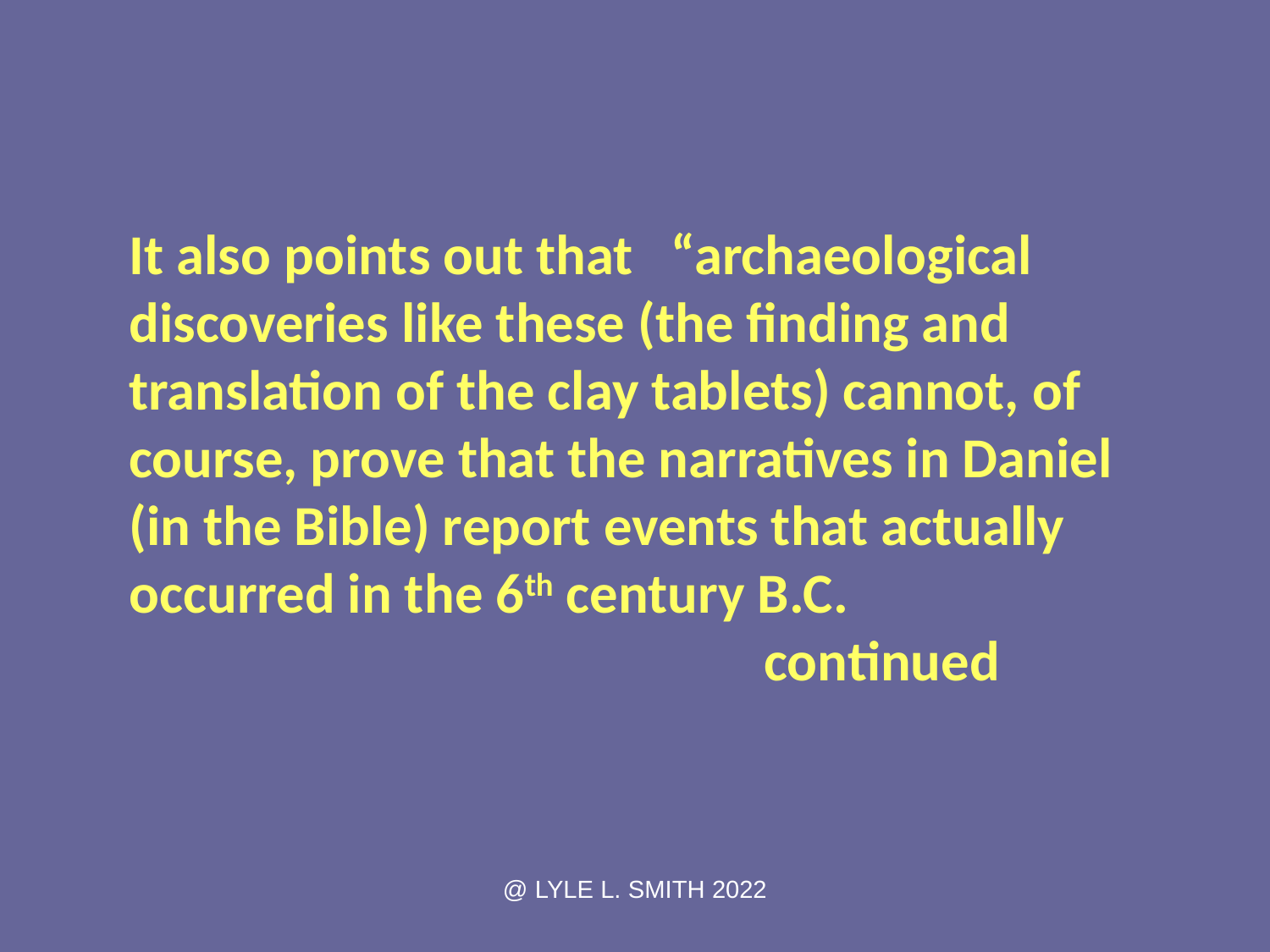

It also points out that   “archaeological discoveries like these (the finding and translation of the clay tablets) cannot, of course, prove that the narratives in Daniel (in the Bible) report events that actually occurred in the 6th century B.C.
					continued
@ LYLE L. SMITH 2022